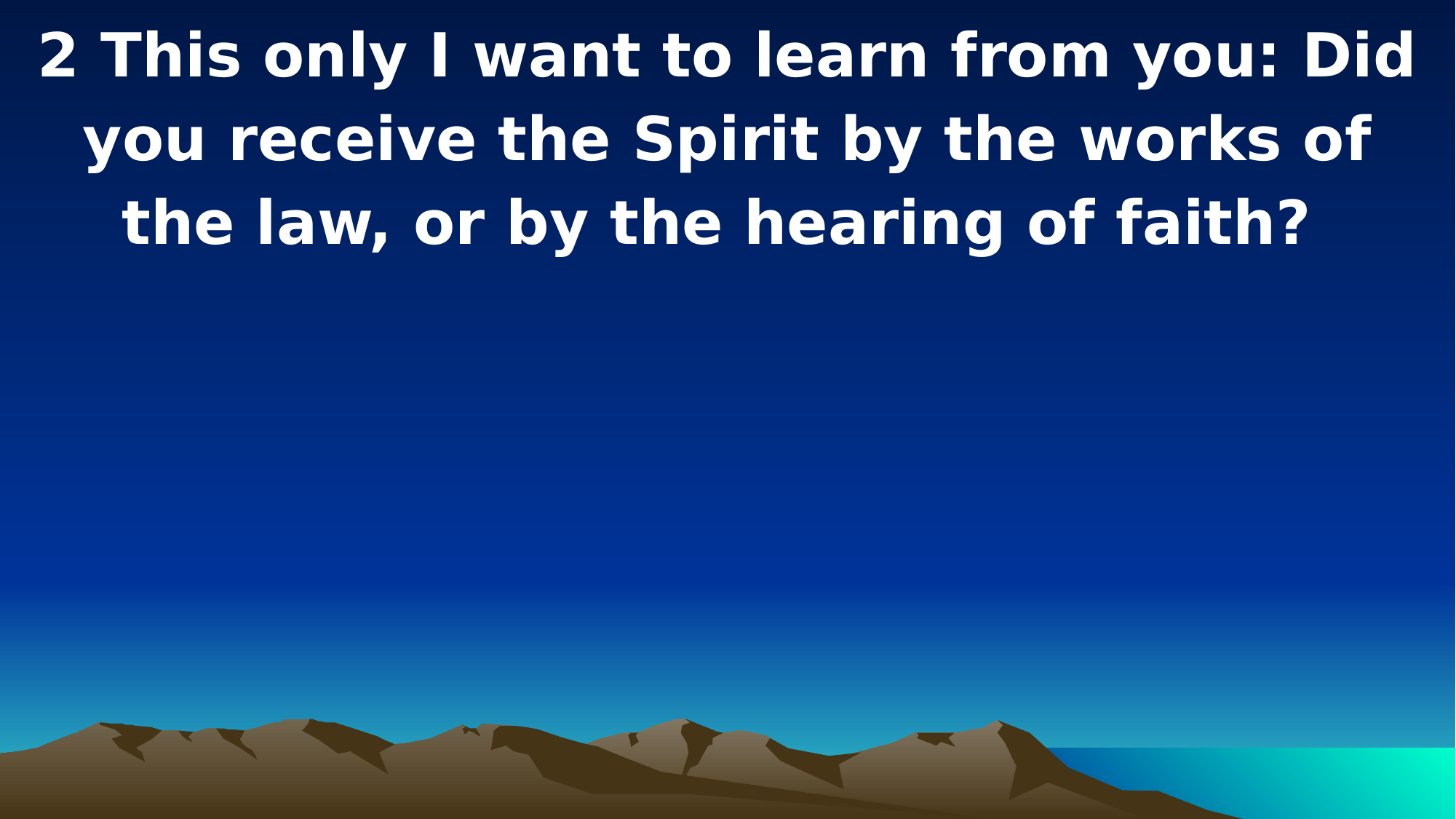

2 This only I want to learn from you: Did you receive the Spirit by the works of the law, or by the hearing of faith?